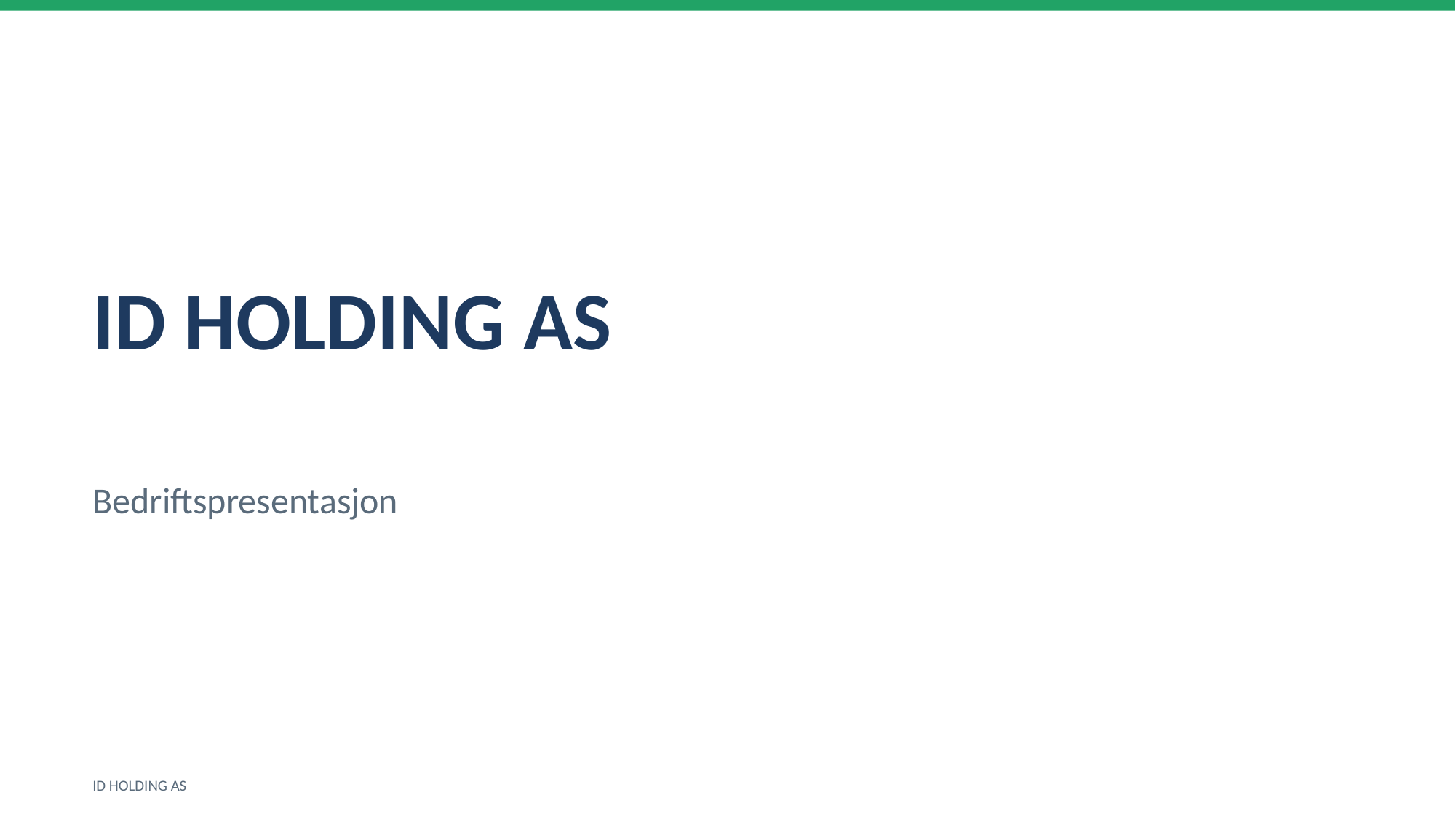

ID HOLDING AS
Bedriftspresentasjon
ID HOLDING AS